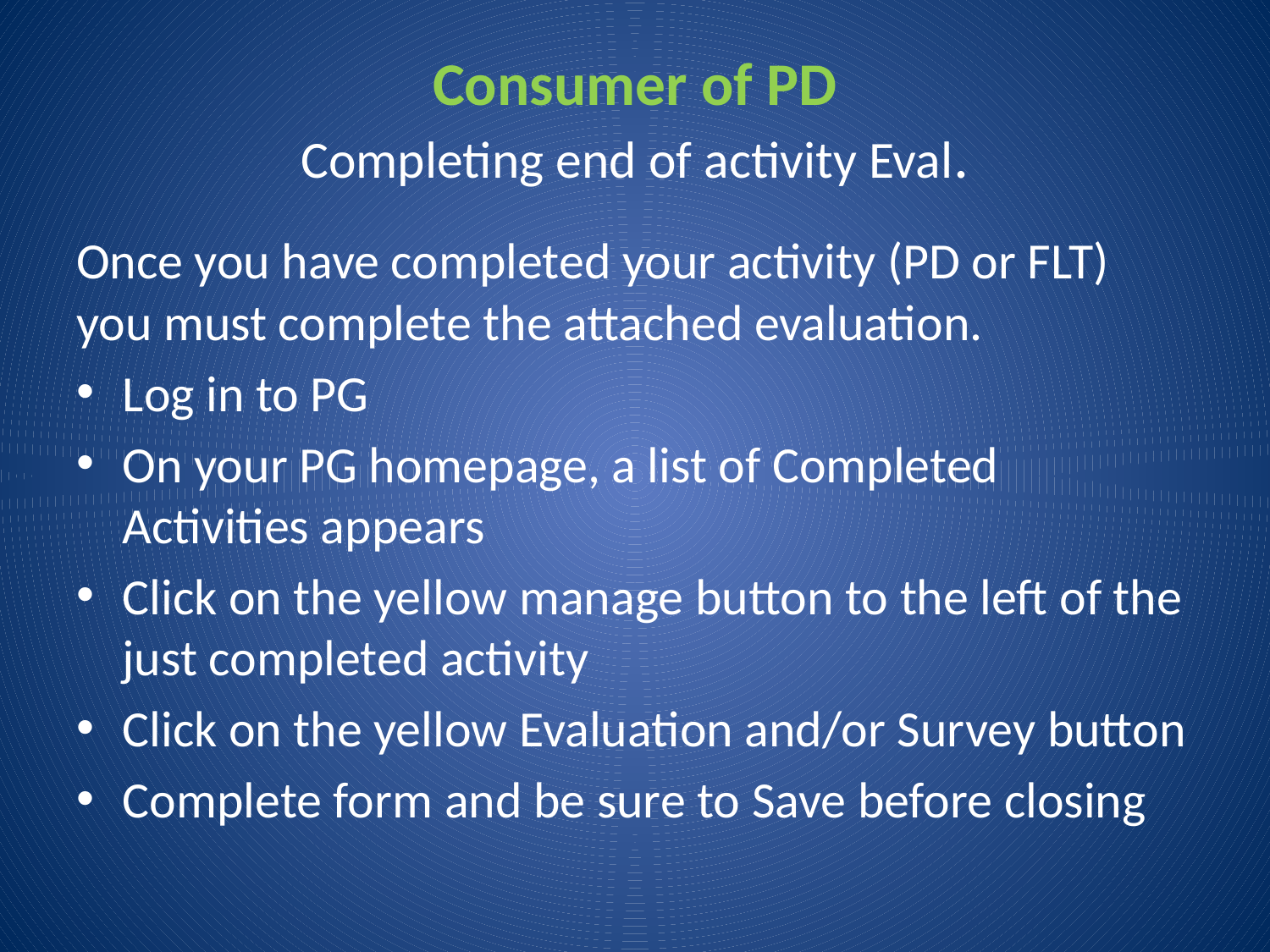

# Consumer of PD Completing end of activity Eval.
Once you have completed your activity (PD or FLT) you must complete the attached evaluation.
Log in to PG
On your PG homepage, a list of Completed Activities appears
Click on the yellow manage button to the left of the just completed activity
Click on the yellow Evaluation and/or Survey button
Complete form and be sure to Save before closing